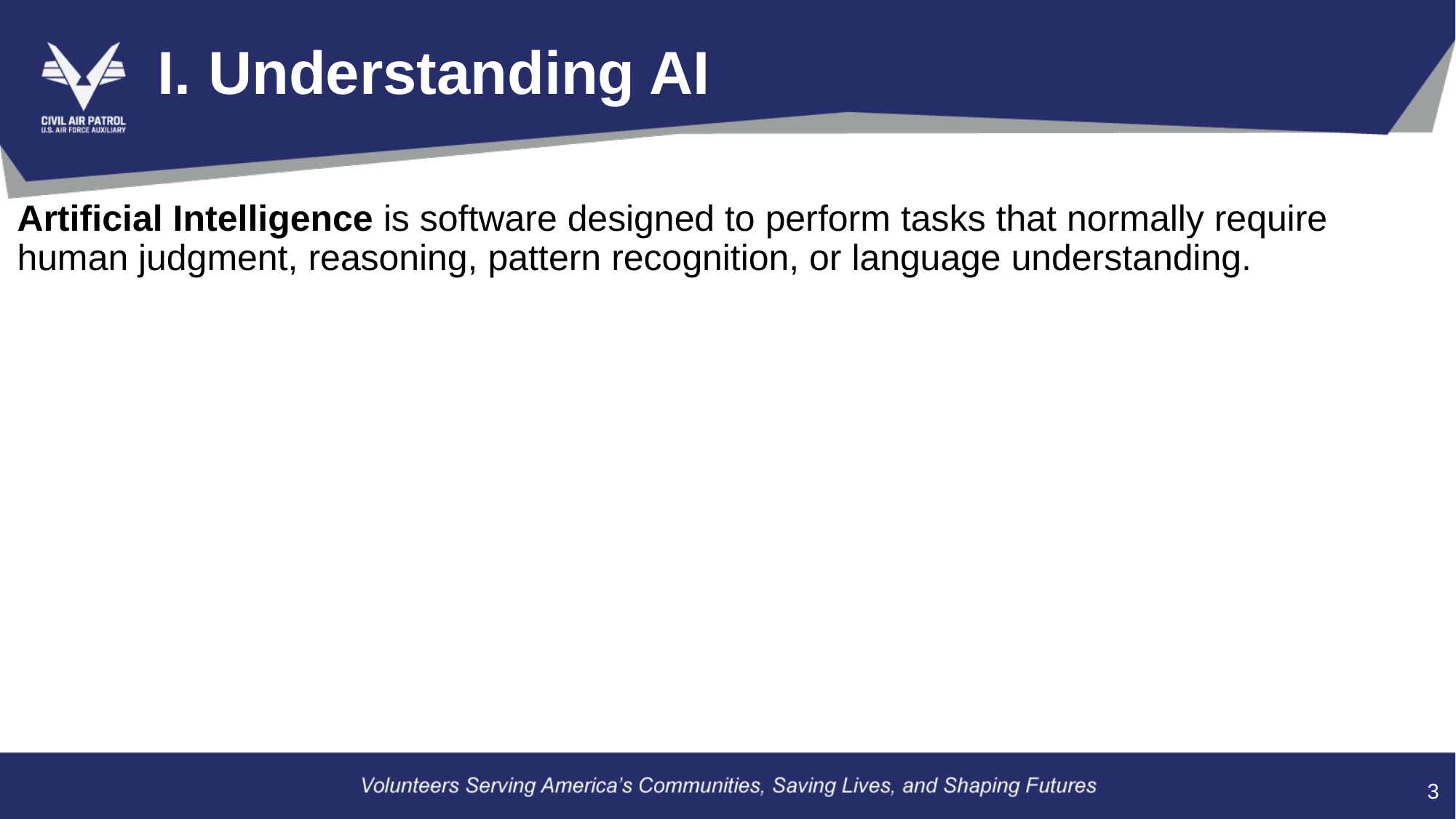

# I. Understanding AI
Artificial Intelligence is software designed to perform tasks that normally require human judgment, reasoning, pattern recognition, or language understanding.
3